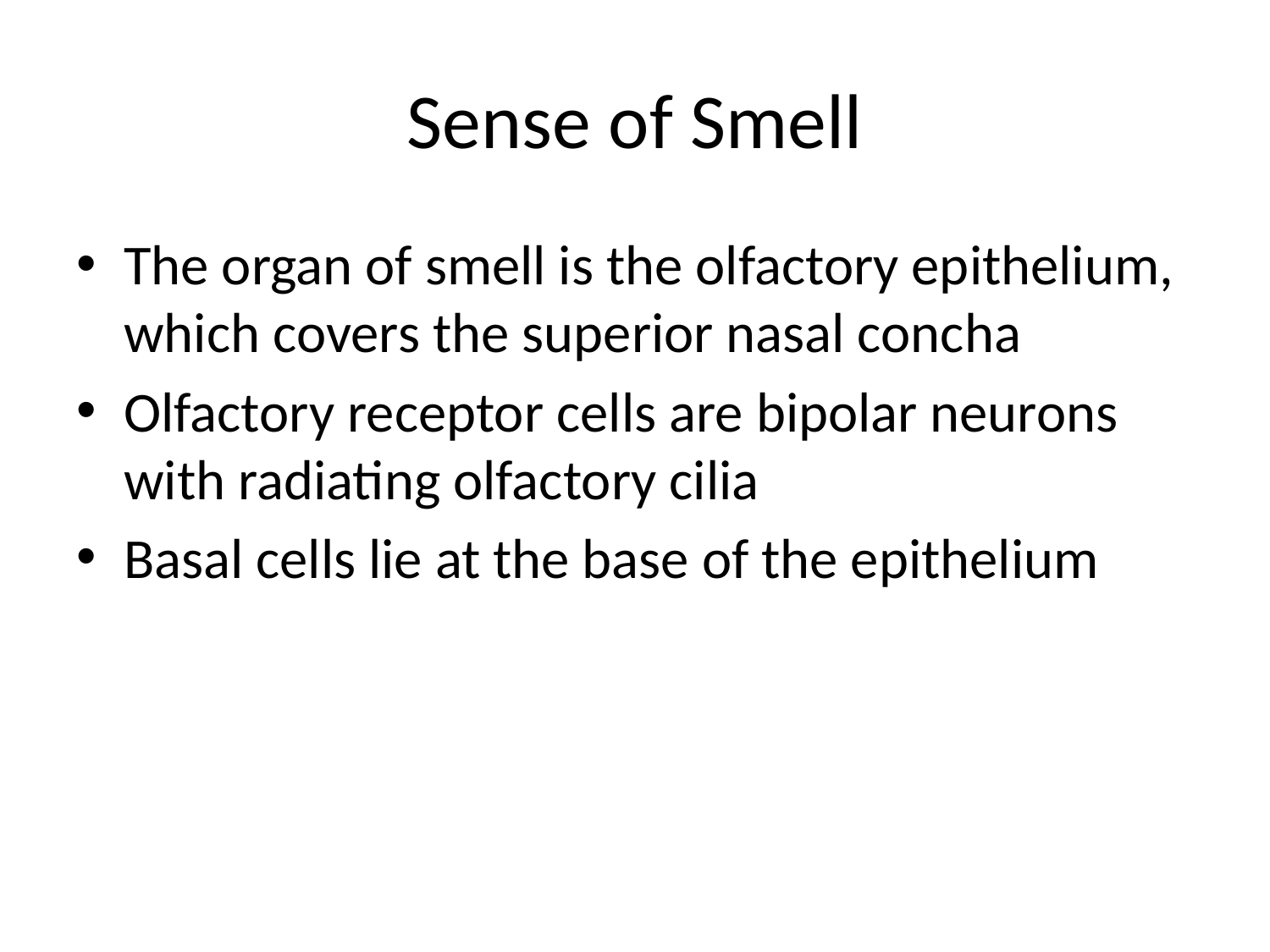

# Sense of Smell
The organ of smell is the olfactory epithelium, which covers the superior nasal concha
Olfactory receptor cells are bipolar neurons with radiating olfactory cilia
Basal cells lie at the base of the epithelium